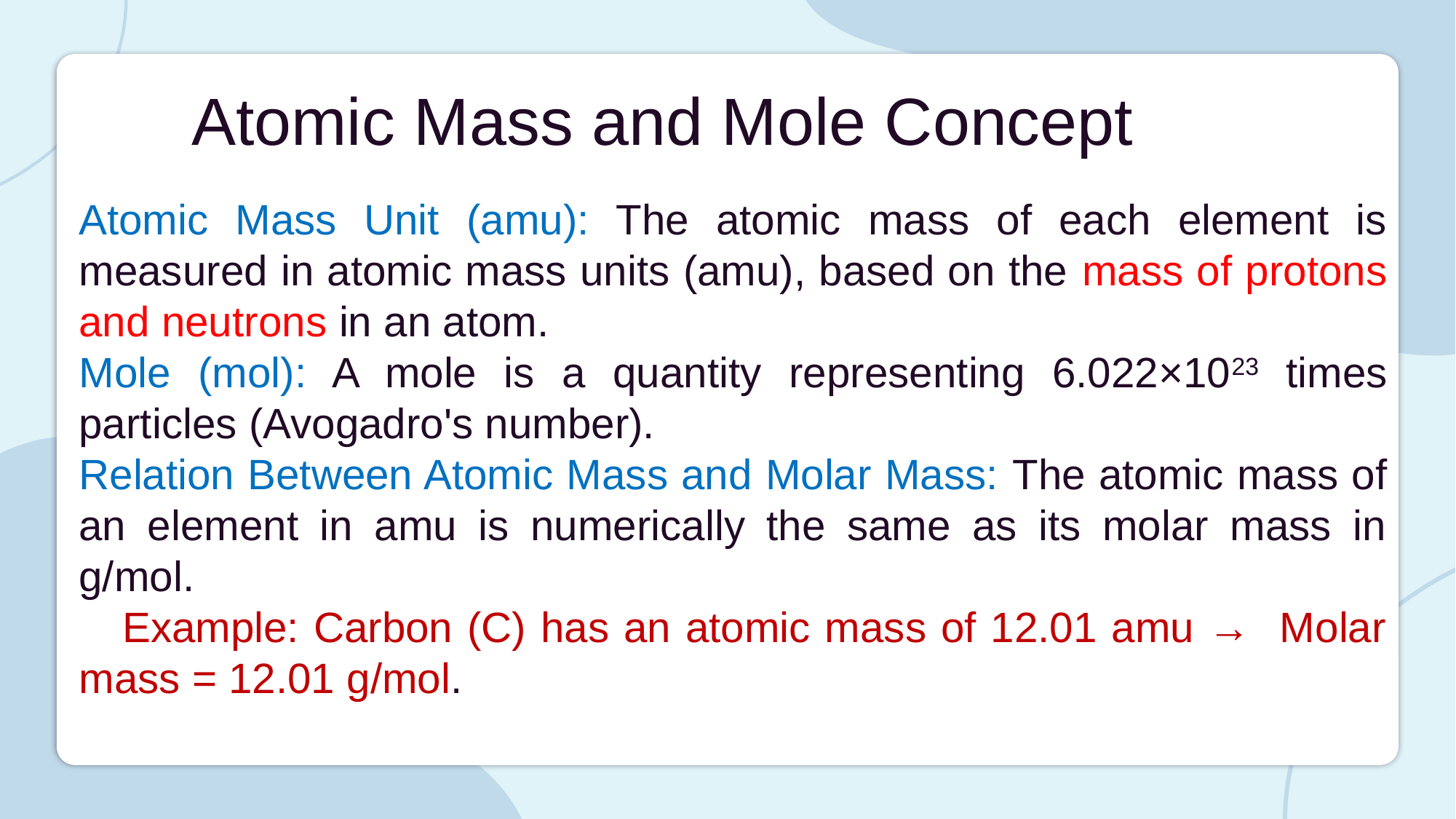

Atomic Mass and Mole Concept
Atomic Mass Unit (amu): The atomic mass of each element is measured in atomic mass units (amu), based on the mass of protons and neutrons in an atom.
Mole (mol): A mole is a quantity representing 6.022×1023 times particles (Avogadro's number).
Relation Between Atomic Mass and Molar Mass: The atomic mass of an element in amu is numerically the same as its molar mass in g/mol.
   Example: Carbon (C) has an atomic mass of 12.01 amu →  Molar mass = 12.01 g/mol.